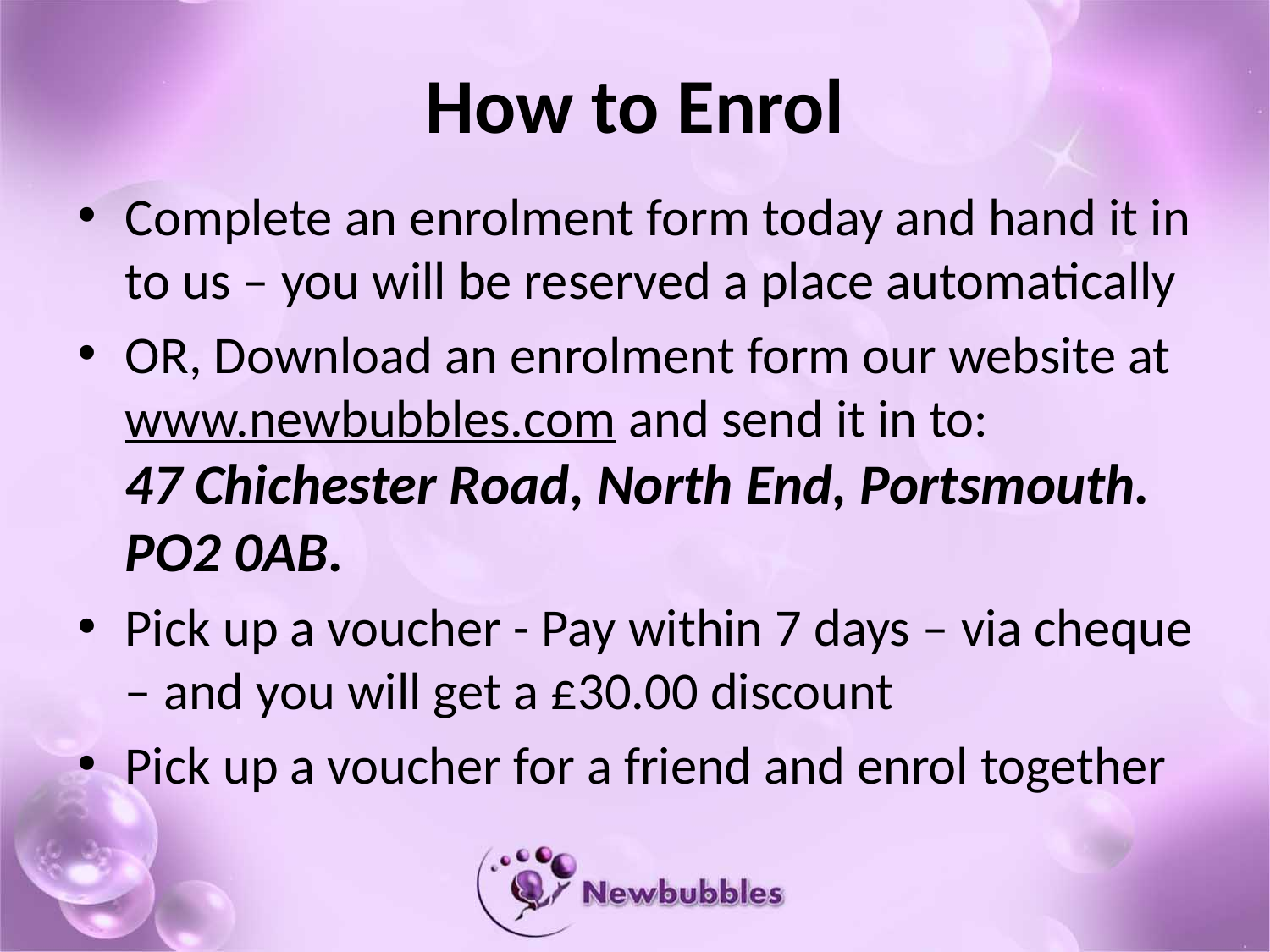

# How to Enrol
Complete an enrolment form today and hand it in to us – you will be reserved a place automatically
OR, Download an enrolment form our website at www.newbubbles.com and send it in to:              47 Chichester Road, North End, Portsmouth.   PO2 0AB.
Pick up a voucher - Pay within 7 days – via cheque – and you will get a £30.00 discount
Pick up a voucher for a friend and enrol together